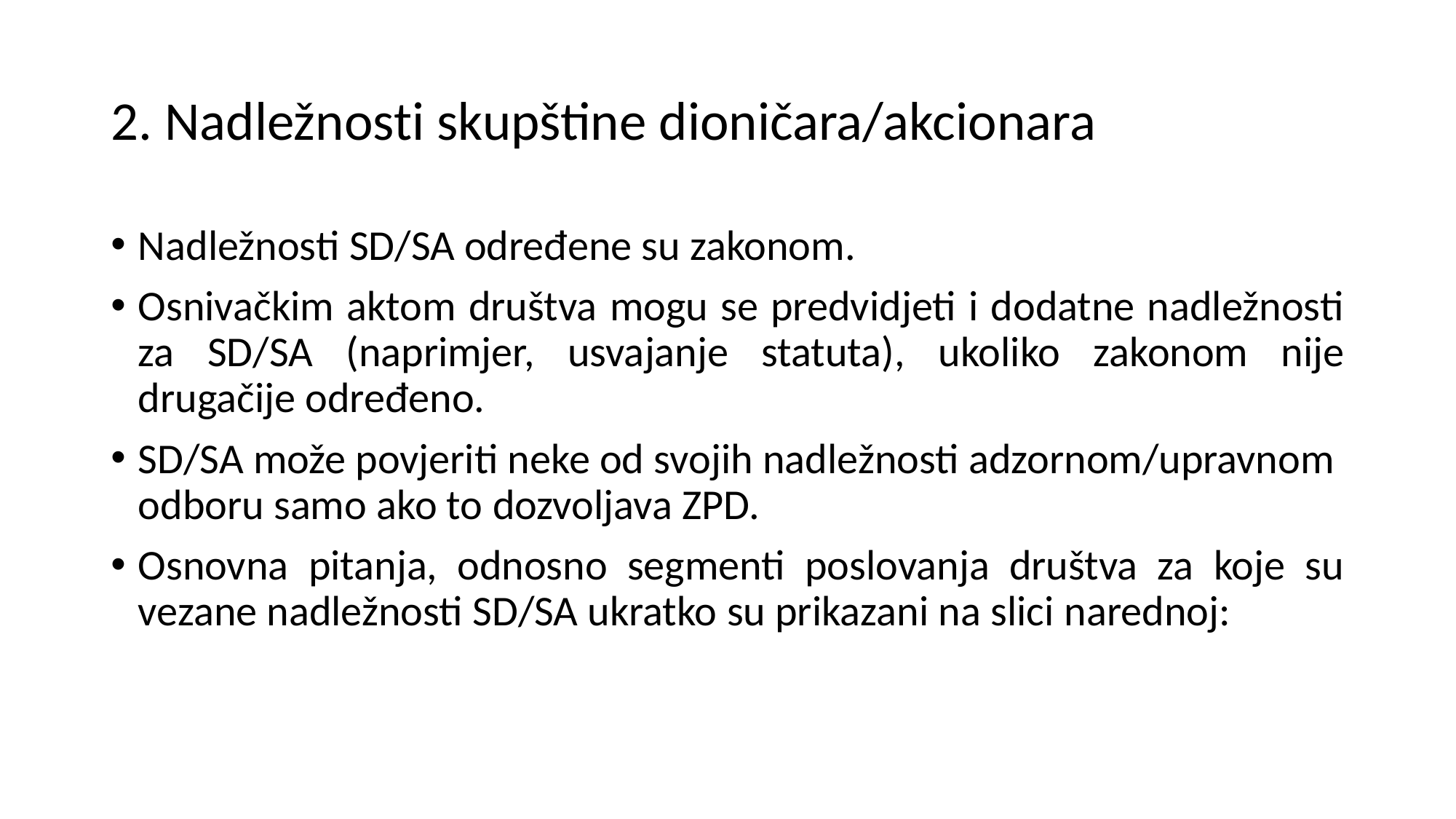

# 2. Nadležnosti skupštine dioničara/akcionara
Nadležnosti SD/SA određene su zakonom.
Osnivačkim aktom društva mogu se predvidjeti i dodatne nadležnosti za SD/SA (naprimjer, usvajanje statuta), ukoliko zakonom nije drugačije određeno.
SD/SA može povjeriti neke od svojih nadležnosti adzornom/upravnom odboru samo ako to dozvoljava ZPD.
Osnovna pitanja, odnosno segmenti poslovanja društva za koje su vezane nadležnosti SD/SA ukratko su prikazani na slici narednoj: